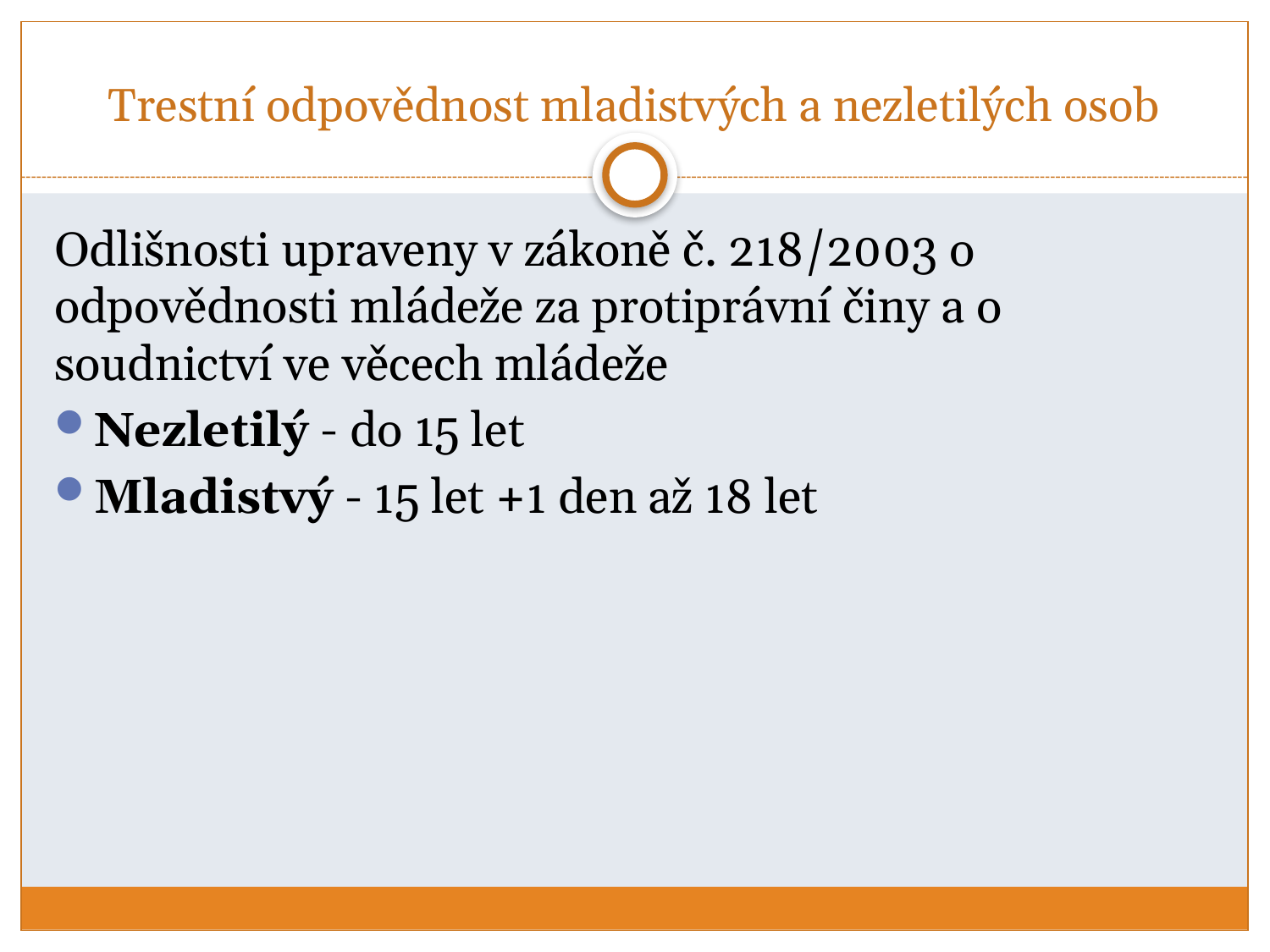

# Trestní odpovědnost mladistvých a nezletilých osob
Odlišnosti upraveny v zákoně č. 218/2003 o odpovědnosti mládeže za protiprávní činy a o soudnictví ve věcech mládeže
Nezletilý - do 15 let
Mladistvý - 15 let +1 den až 18 let